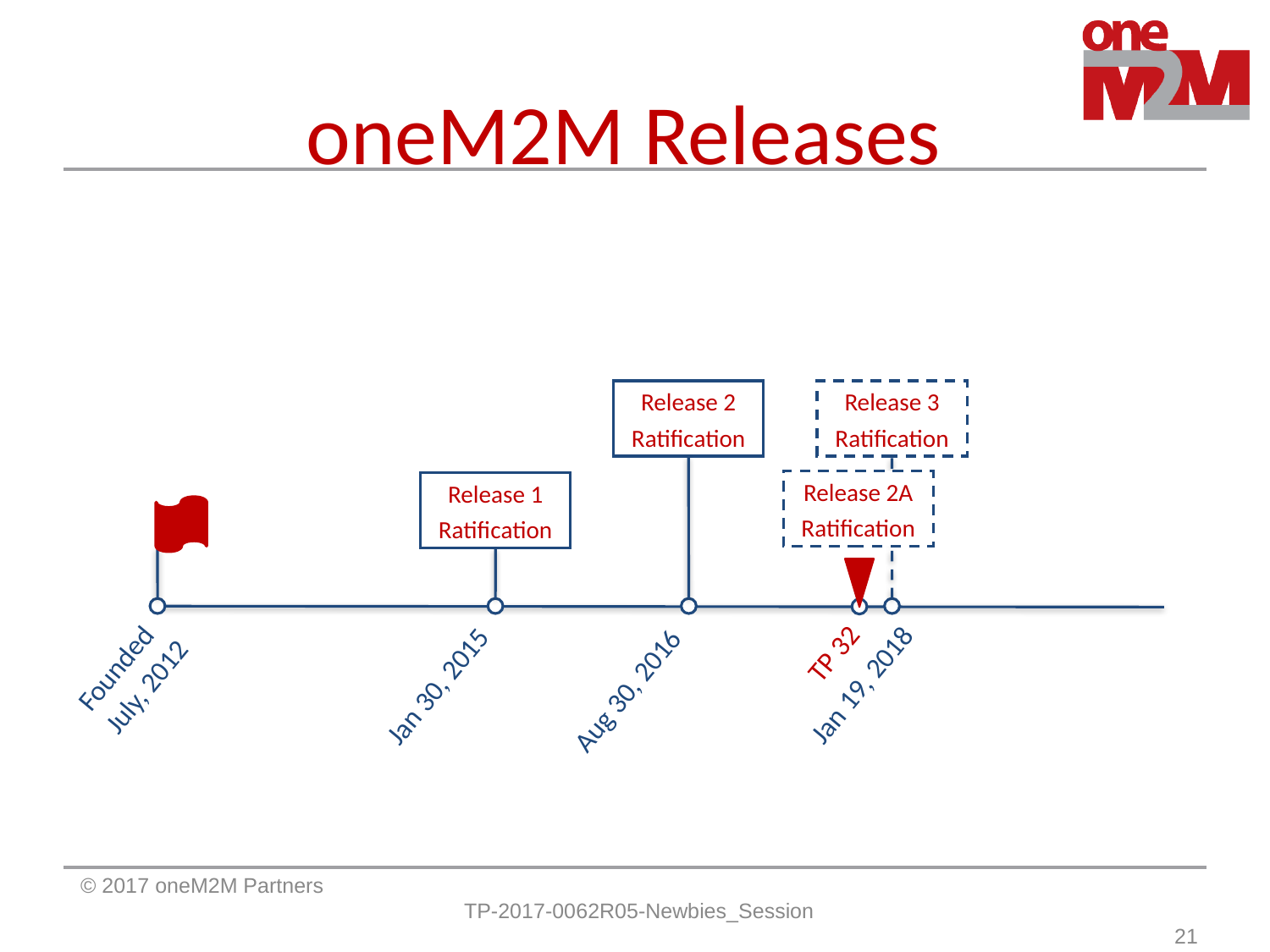

# oneM2M Releases.
Release 2
Ratification
Release 3
Ratification
Release 2A
Ratification
Release 1
Ratification

TP 32
Founded July, 2012
Jan 19, 2018
Jan 30, 2015
Aug 30, 2016
© 2017 oneM2M Partners
TP-2017-0062R05-Newbies_Session
21